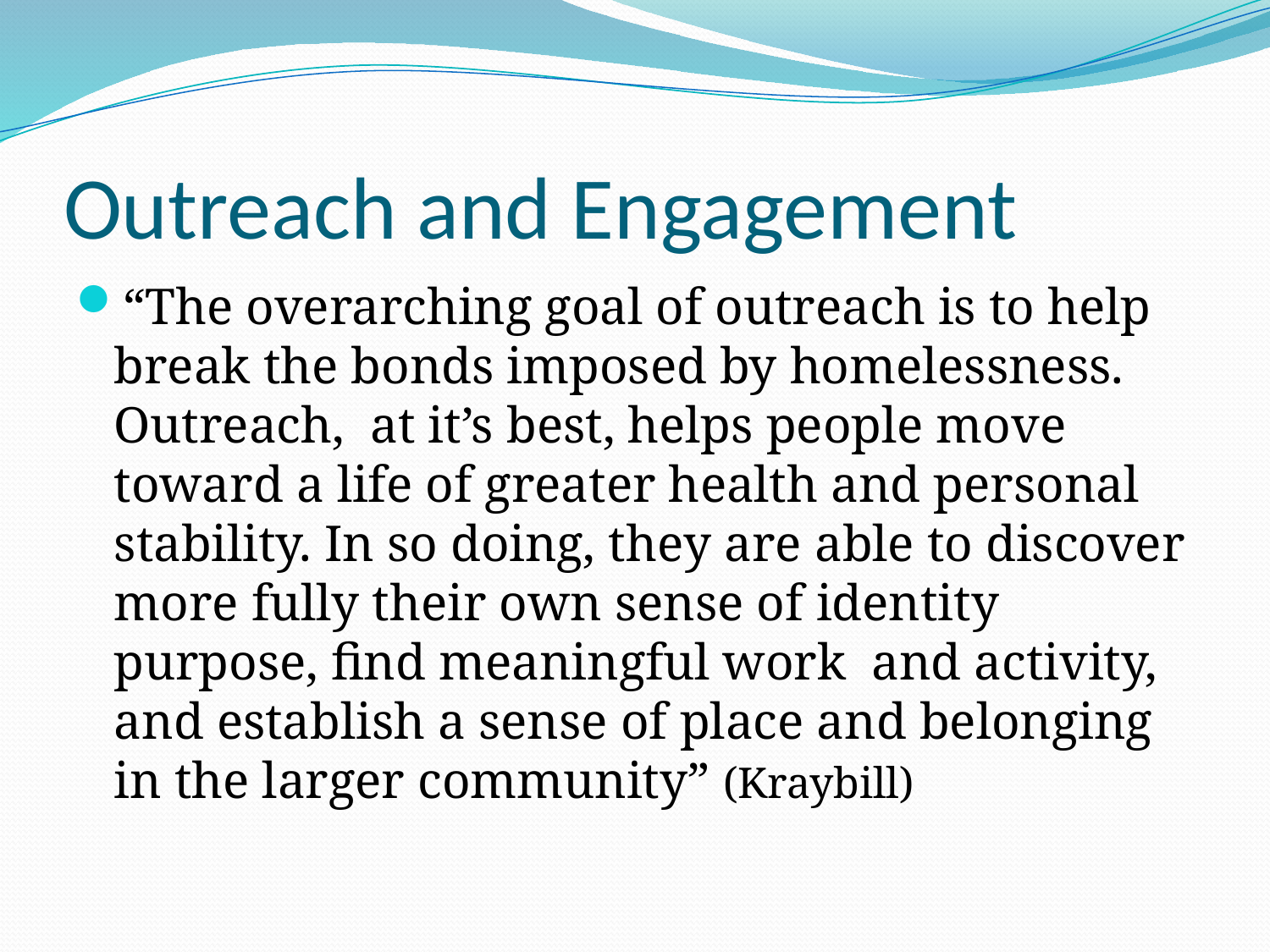

# Outreach and Engagement
“The overarching goal of outreach is to help break the bonds imposed by homelessness. Outreach,  at it’s best, helps people move toward a life of greater health and personal stability. In so doing, they are able to discover more fully their own sense of identity purpose, find meaningful work  and activity, and establish a sense of place and belonging in the larger community” (Kraybill)